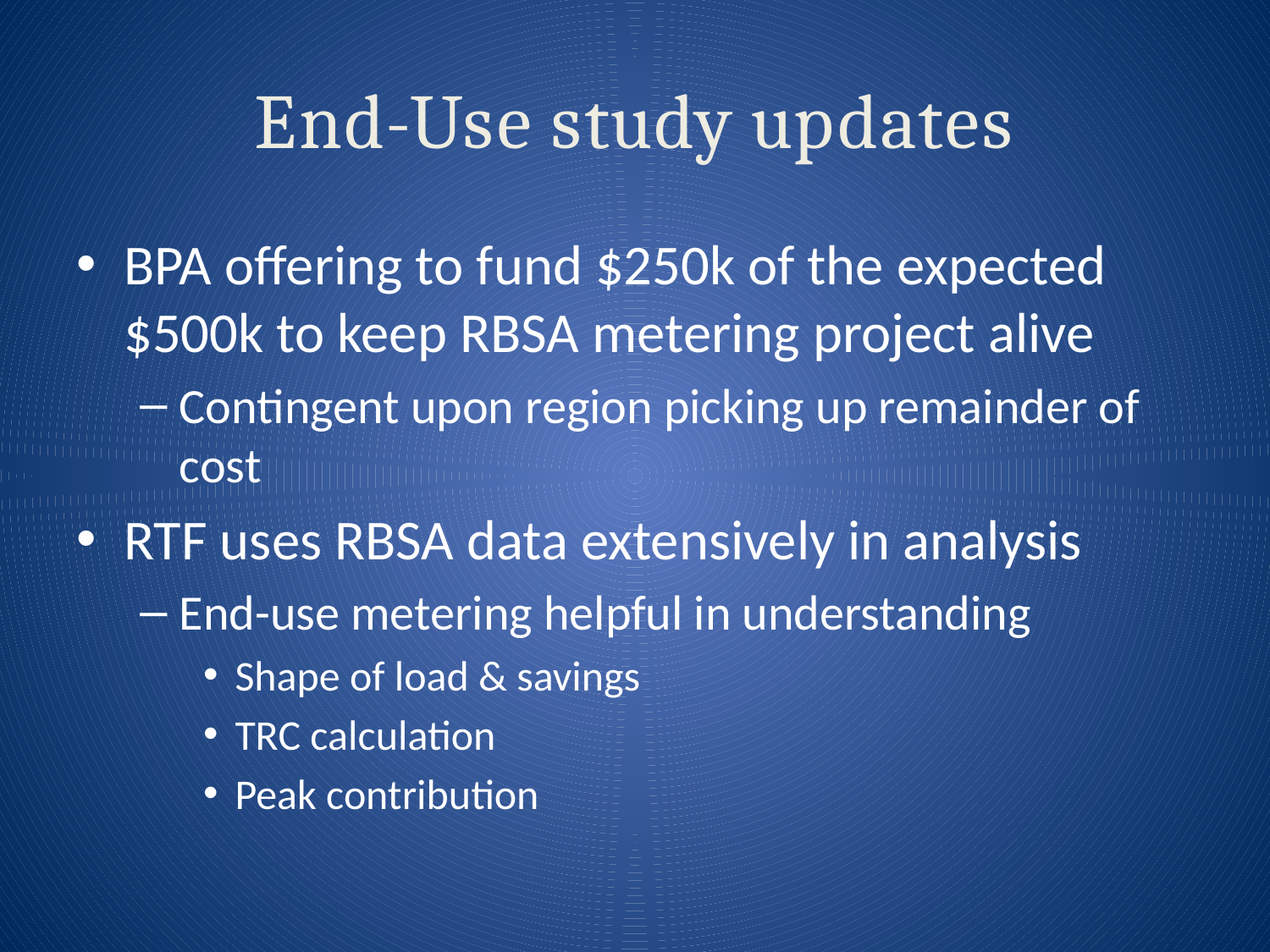

# End-Use study updates
BPA offering to fund $250k of the expected $500k to keep RBSA metering project alive
Contingent upon region picking up remainder of cost
RTF uses RBSA data extensively in analysis
End-use metering helpful in understanding
Shape of load & savings
TRC calculation
Peak contribution